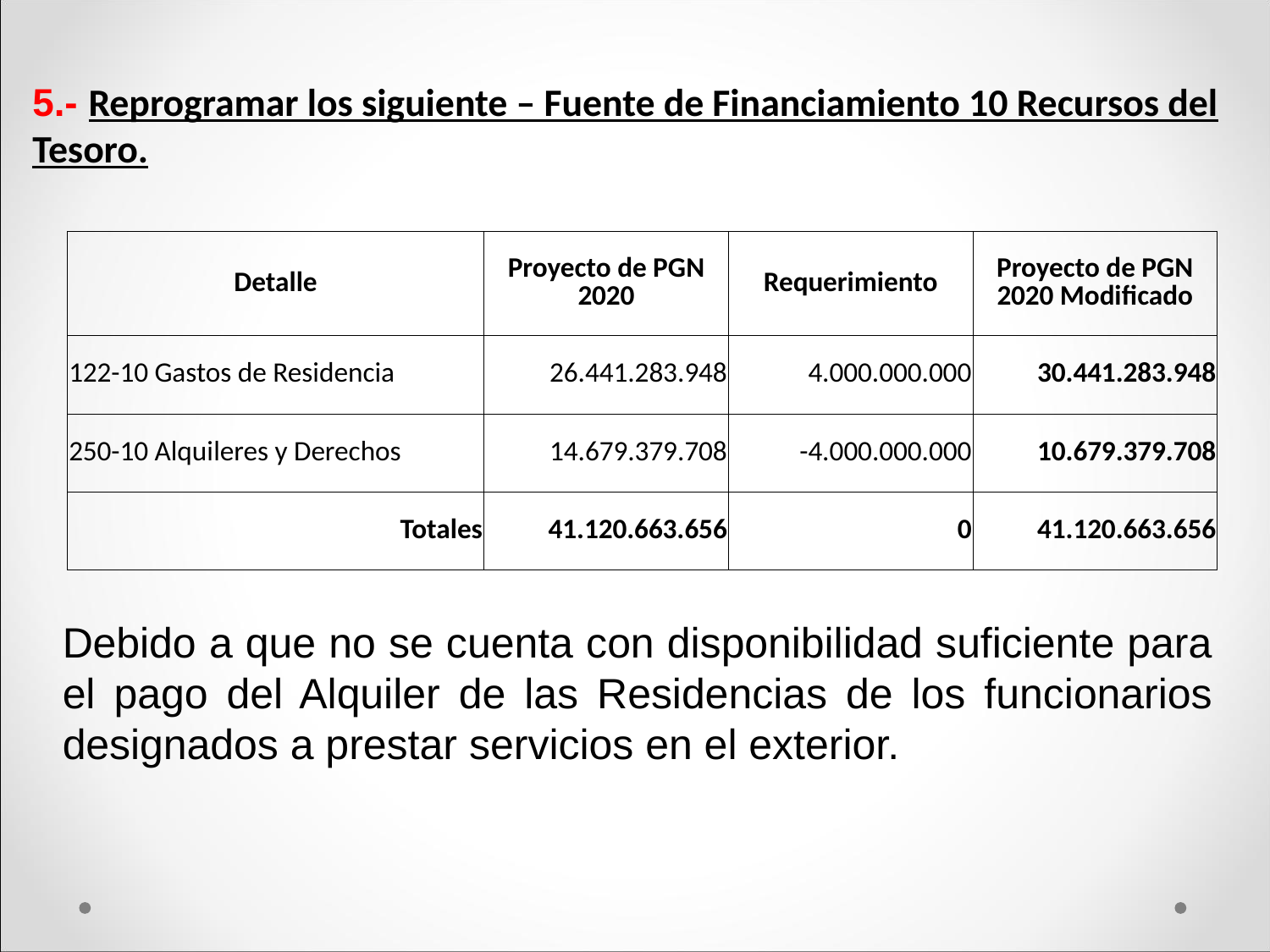

5.- Reprogramar los siguiente – Fuente de Financiamiento 10 Recursos del Tesoro.

| Detalle | Proyecto de PGN 2020 | Requerimiento | Proyecto de PGN 2020 Modificado |
| --- | --- | --- | --- |
| 122-10 Gastos de Residencia | 26.441.283.948 | 4.000.000.000 | 30.441.283.948 |
| 250-10 Alquileres y Derechos | 14.679.379.708 | -4.000.000.000 | 10.679.379.708 |
| Totales | 41.120.663.656 | 0 | 41.120.663.656 |
Debido a que no se cuenta con disponibilidad suficiente para el pago del Alquiler de las Residencias de los funcionarios designados a prestar servicios en el exterior.